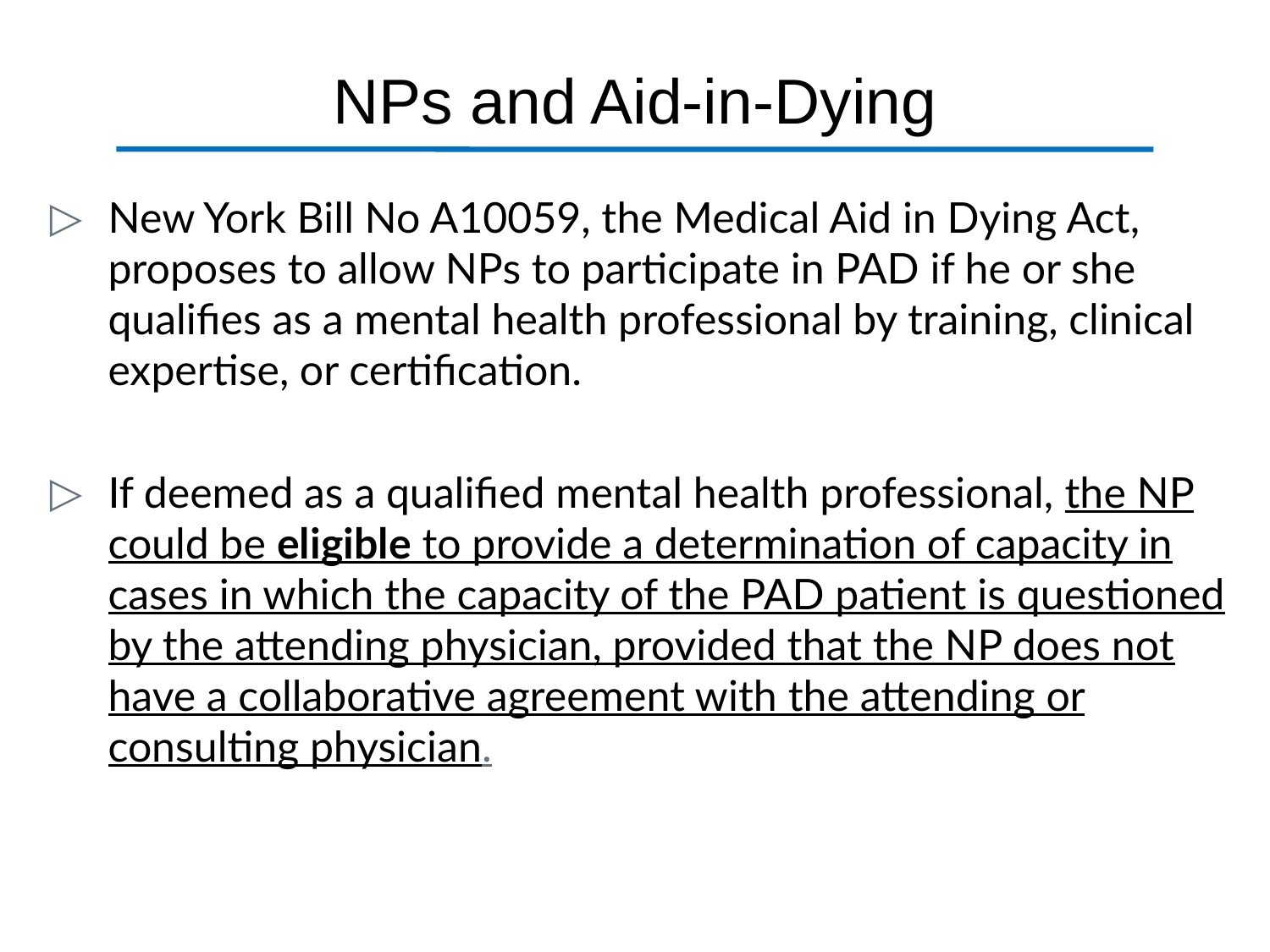

# NPs and Aid-in-Dying

New York Bill No A10059, the Medical Aid in Dying Act, proposes to allow NPs to participate in PAD if he or she qualifies as a mental health professional by training, clinical expertise, or certification.

If deemed as a qualified mental health professional, the NP could be eligible to provide a determination of capacity in cases in which the capacity of the PAD patient is questioned by the attending physician, provided that the NP does not have a collaborative agreement with the attending or consulting physician.